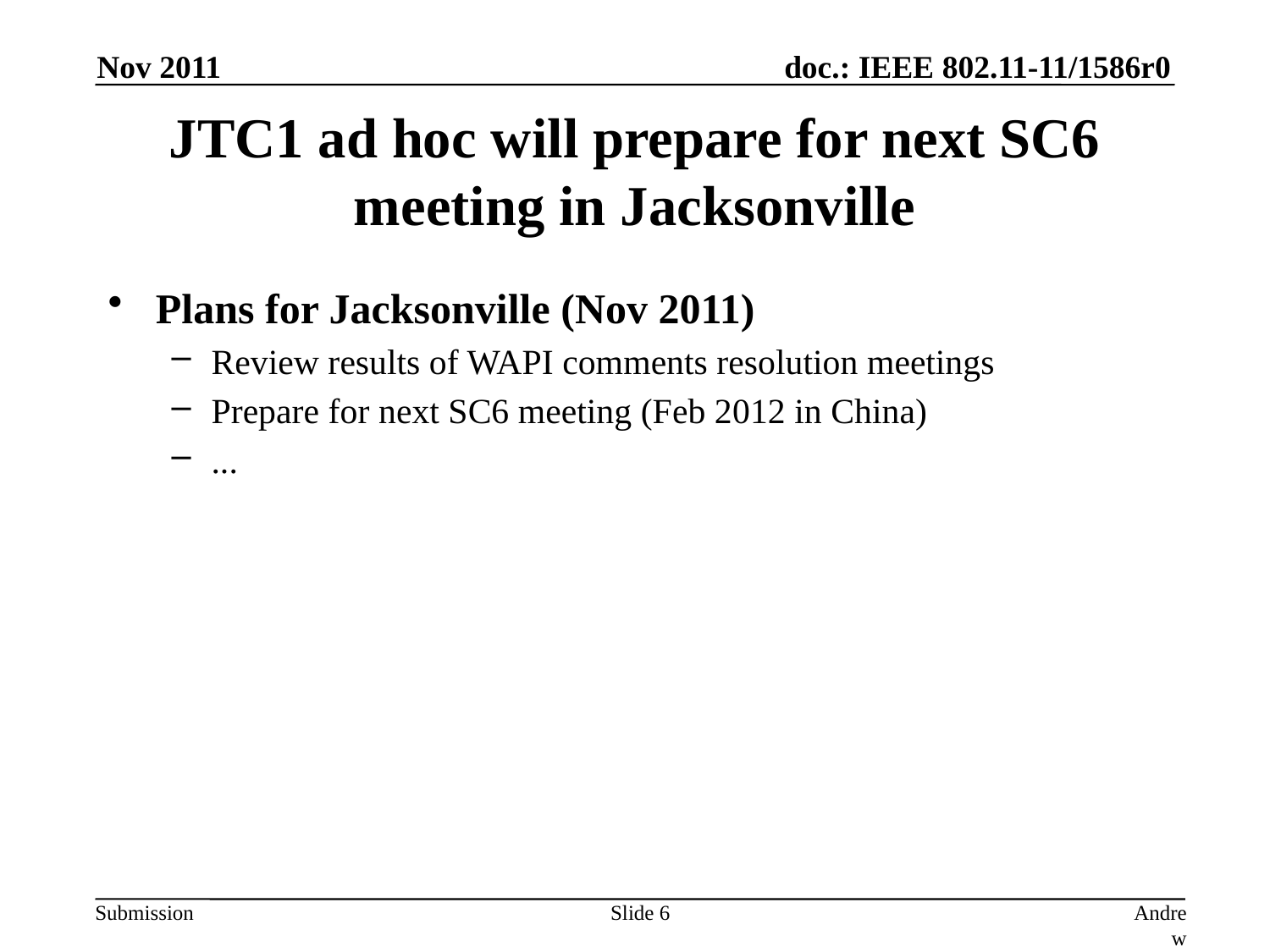

Nov 2011
# JTC1 ad hoc will prepare for next SC6 meeting in Jacksonville
Plans for Jacksonville (Nov 2011)
Review results of WAPI comments resolution meetings
Prepare for next SC6 meeting (Feb 2012 in China)
...
Slide 6
Andrew Myles, Cisco